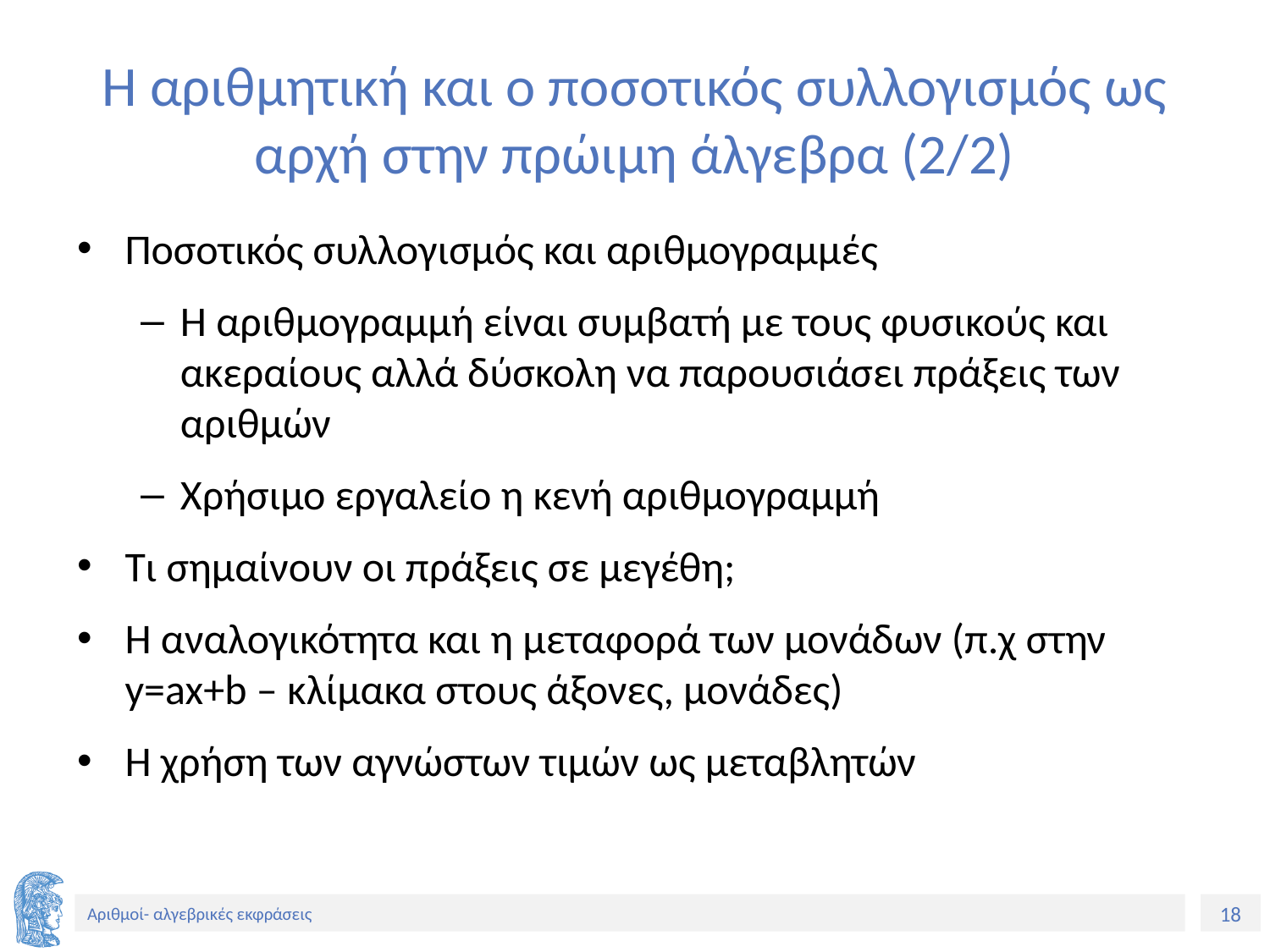

# Η αριθμητική και ο ποσοτικός συλλογισμός ως αρχή στην πρώιμη άλγεβρα (2/2)
Ποσοτικός συλλογισμός και αριθμογραμμές
Η αριθμογραμμή είναι συμβατή με τους φυσικούς και ακεραίους αλλά δύσκολη να παρουσιάσει πράξεις των αριθμών
Χρήσιμο εργαλείο η κενή αριθμογραμμή
Τι σημαίνουν οι πράξεις σε μεγέθη;
Η αναλογικότητα και η μεταφορά των μονάδων (π.χ στην y=ax+b – κλίμακα στους άξονες, μονάδες)
Η χρήση των αγνώστων τιμών ως μεταβλητών